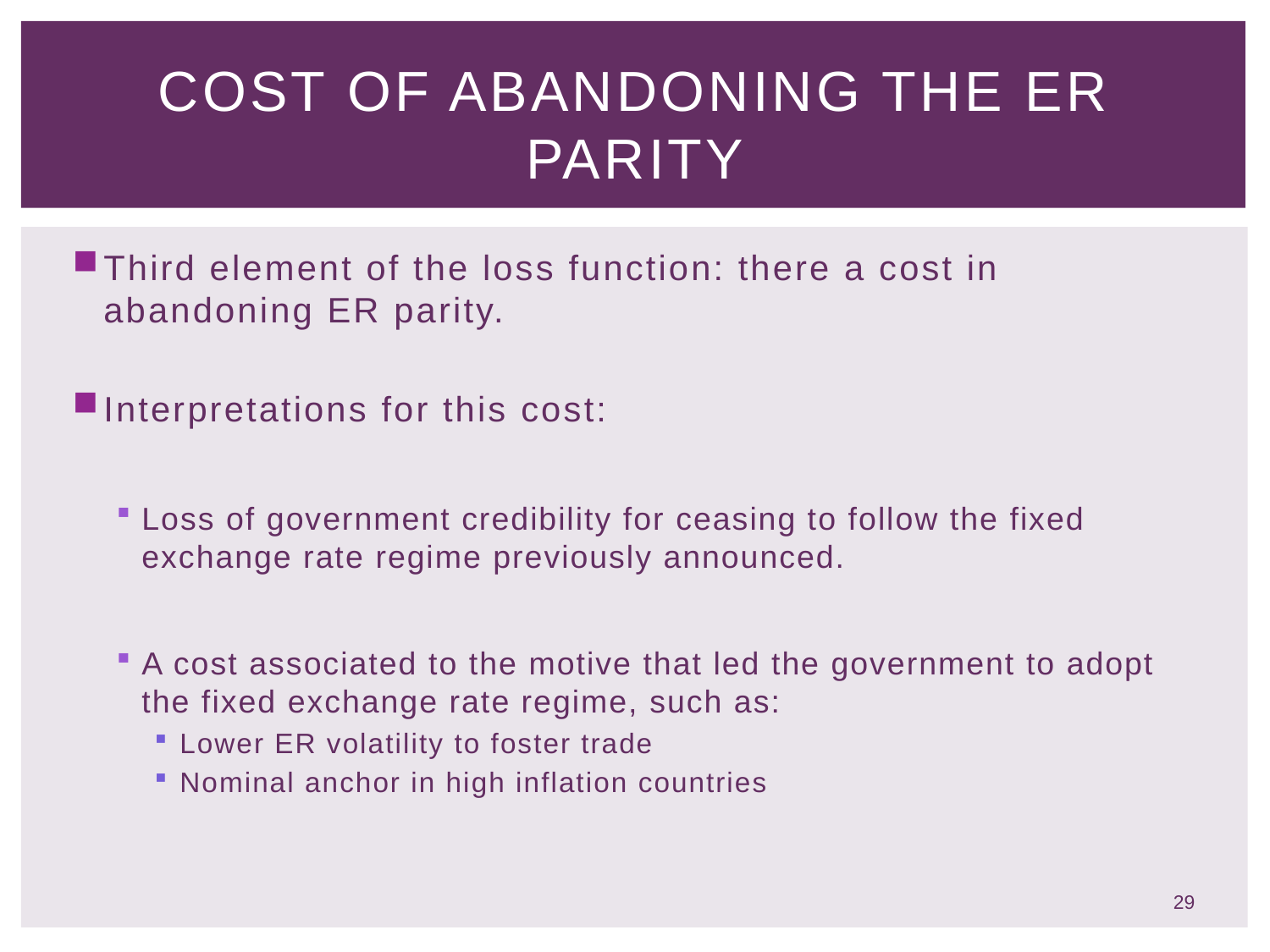

# Cost of Abandoning the ER Parity
Third element of the loss function: there a cost in abandoning ER parity.

Interpretations for this cost:

Loss of government credibility for ceasing to follow the fixed exchange rate regime previously announced.

A cost associated to the motive that led the government to adopt the fixed exchange rate regime, such as:
Lower ER volatility to foster trade
Nominal anchor in high inflation countries

29